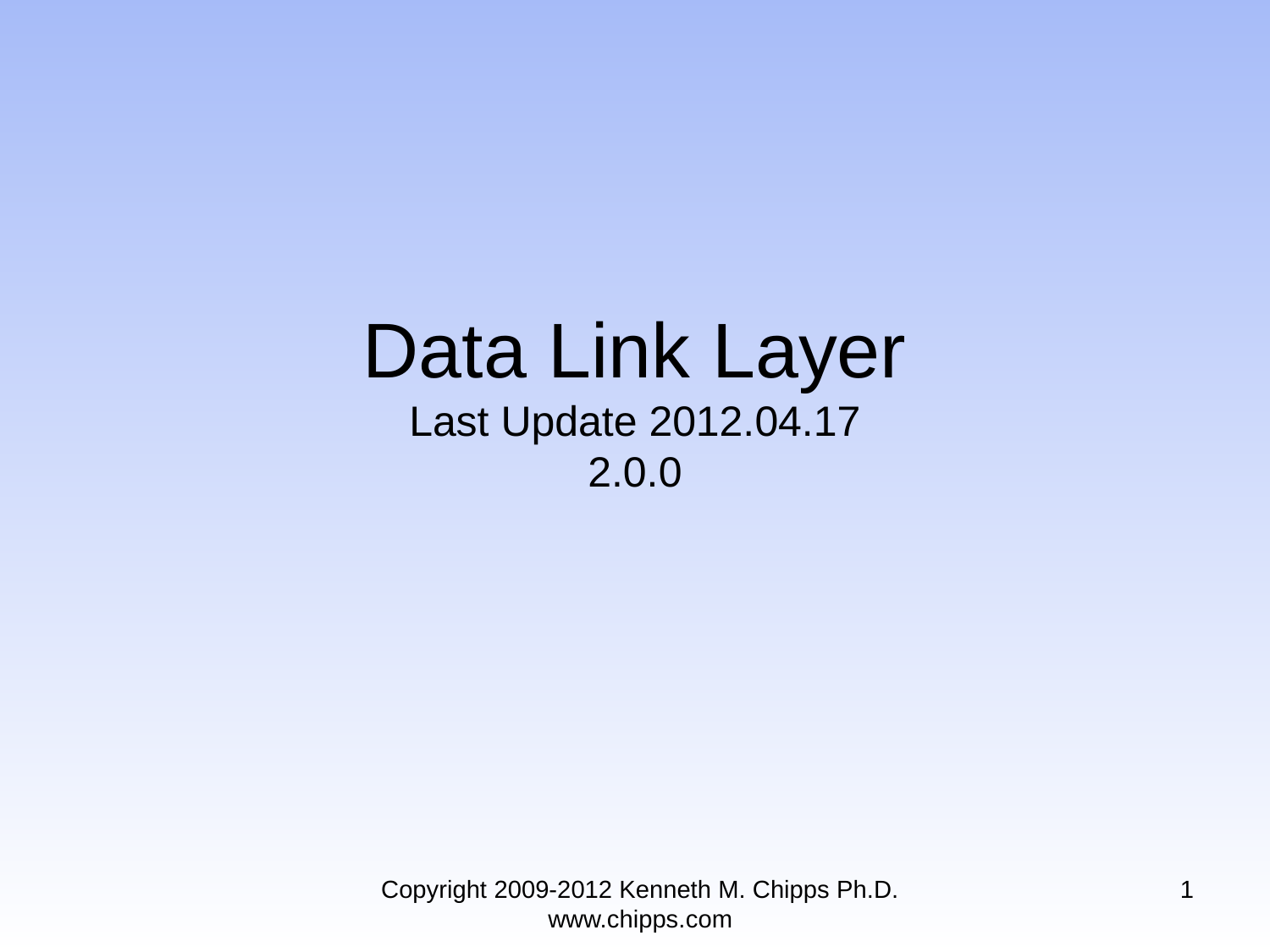

# Data Link Layer Last Update 2012.04.17 2.0.0

Copyright 2009-2012 Kenneth M. Chipps Ph.D. www.chipps.com
1